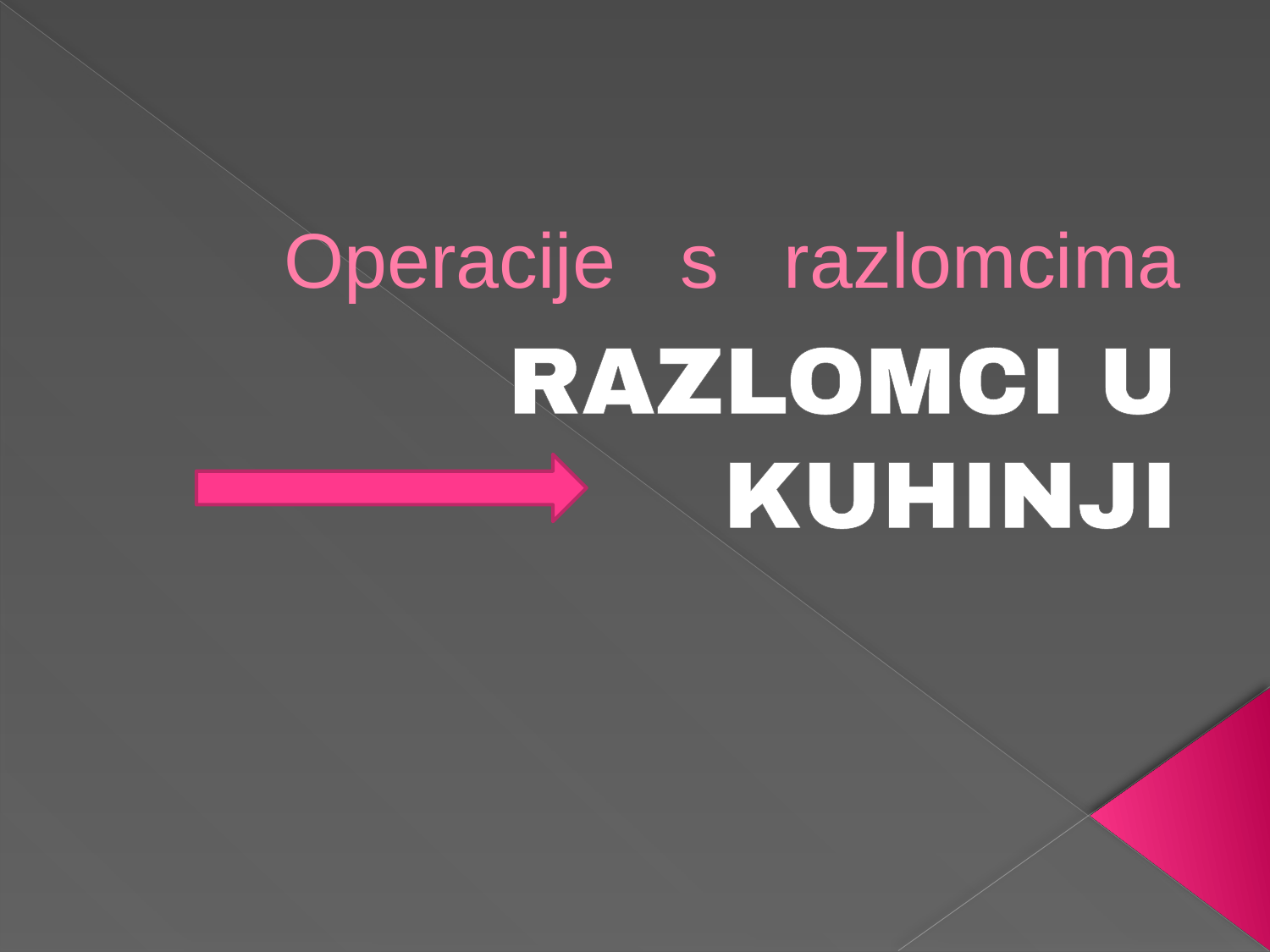

# Operacije   s   razlomcima
RAZLOMCI U KUHINJI